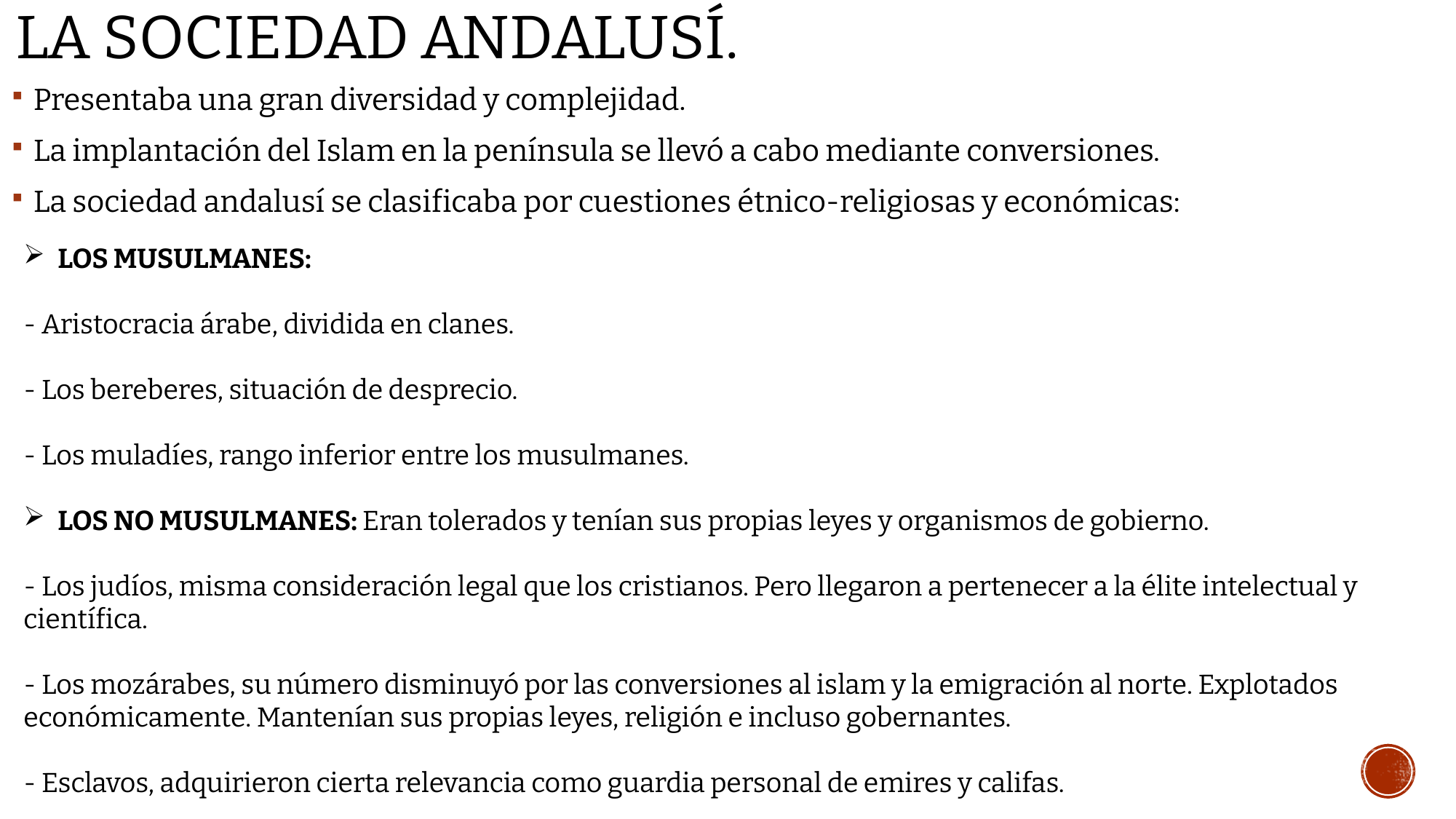

# LA sociedad andalusí.
Presentaba una gran diversidad y complejidad.
La implantación del Islam en la península se llevó a cabo mediante conversiones.
La sociedad andalusí se clasificaba por cuestiones étnico-religiosas y económicas:
LOS MUSULMANES:

- Aristocracia árabe, dividida en clanes.

- Los bereberes, situación de desprecio.

- Los muladíes, rango inferior entre los musulmanes.

LOS NO MUSULMANES: Eran tolerados y tenían sus propias leyes y organismos de gobierno.

- Los judíos, misma consideración legal que los cristianos. Pero llegaron a pertenecer a la élite intelectual y científica.

- Los mozárabes, su número disminuyó por las conversiones al islam y la emigración al norte. Explotados económicamente. Mantenían sus propias leyes, religión e incluso gobernantes.

- Esclavos, adquirieron cierta relevancia como guardia personal de emires y califas.